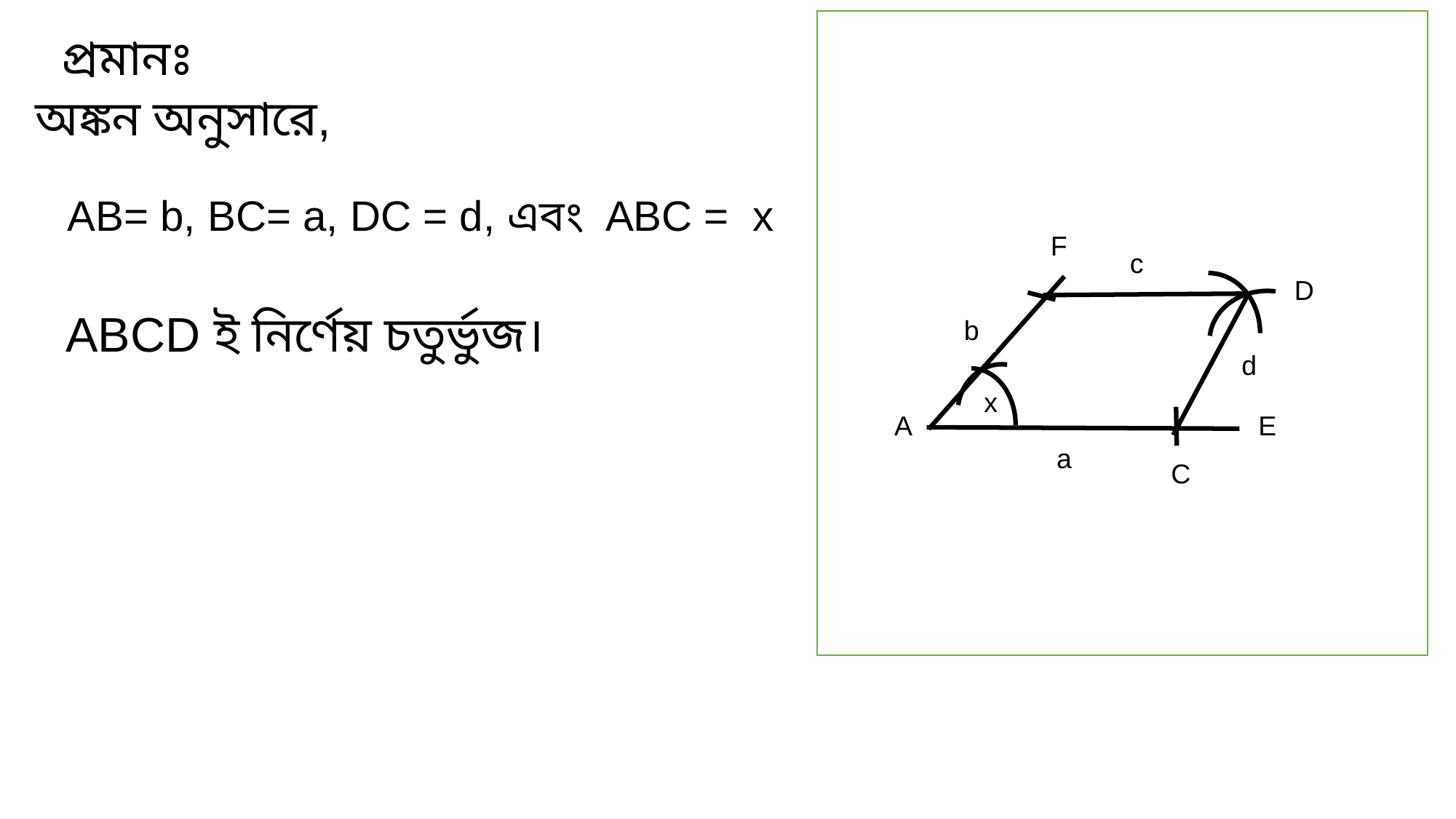

প্রমানঃ

  অঙ্কন অনুসারে,
   AB= b, BC= a, DC = d, এবং  ABC =  x
F
c
D

   ABCD ই নির্ণেয় চতুর্ভুজ।
b
d

 x
E
 A
a
C